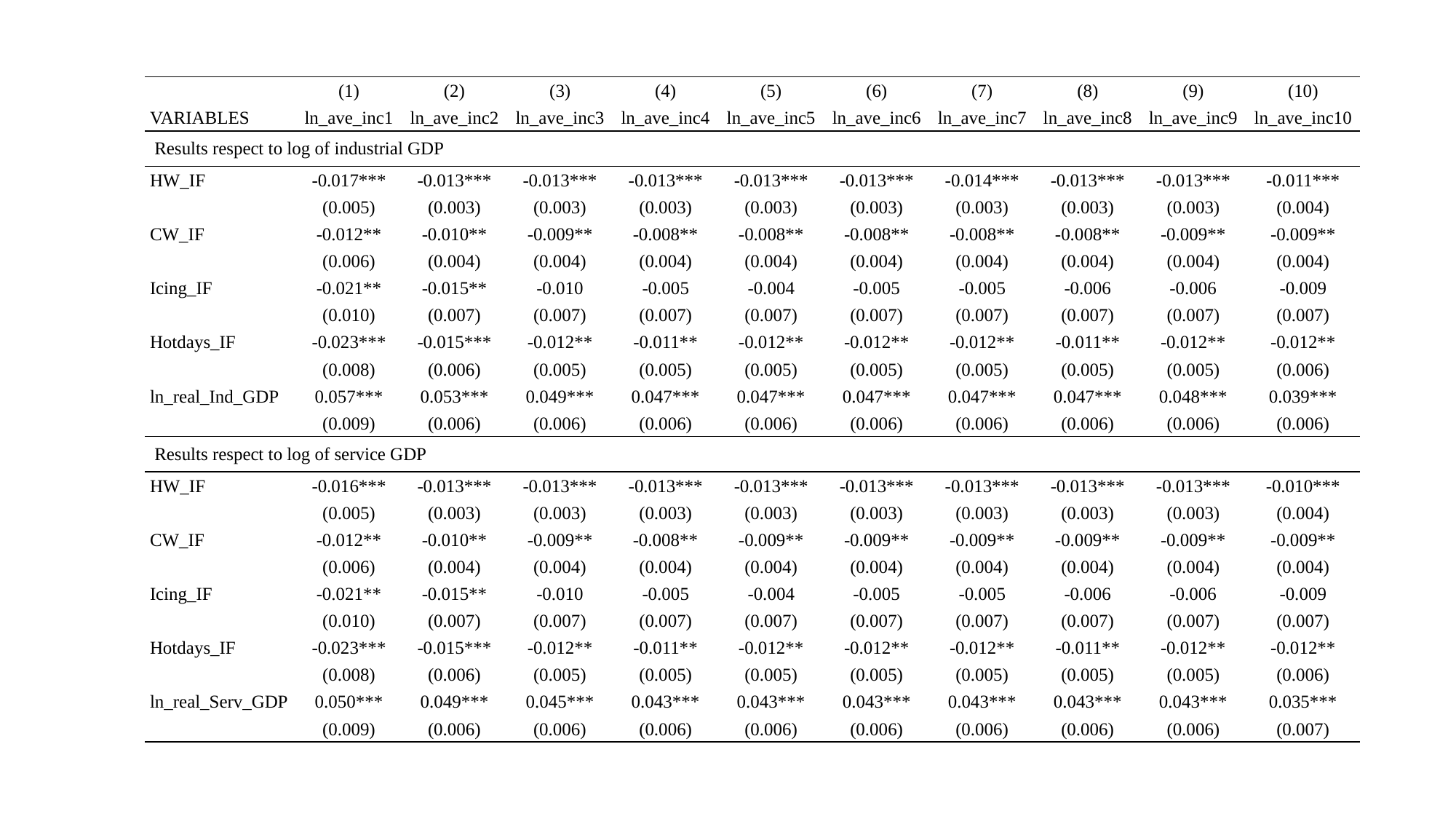

|  | (1) | (2) | (3) | (4) | (5) | (6) | (7) | (8) | (9) | (10) |
| --- | --- | --- | --- | --- | --- | --- | --- | --- | --- | --- |
| VARIABLES | ln\_ave\_inc1 | ln\_ave\_inc2 | ln\_ave\_inc3 | ln\_ave\_inc4 | ln\_ave\_inc5 | ln\_ave\_inc6 | ln\_ave\_inc7 | ln\_ave\_inc8 | ln\_ave\_inc9 | ln\_ave\_inc10 |
| Results respect to log of industrial GDP |  |  |  |  |  |  |  |  |  |  |
| HW\_IF | -0.017\*\*\* | -0.013\*\*\* | -0.013\*\*\* | -0.013\*\*\* | -0.013\*\*\* | -0.013\*\*\* | -0.014\*\*\* | -0.013\*\*\* | -0.013\*\*\* | -0.011\*\*\* |
|  | (0.005) | (0.003) | (0.003) | (0.003) | (0.003) | (0.003) | (0.003) | (0.003) | (0.003) | (0.004) |
| CW\_IF | -0.012\*\* | -0.010\*\* | -0.009\*\* | -0.008\*\* | -0.008\*\* | -0.008\*\* | -0.008\*\* | -0.008\*\* | -0.009\*\* | -0.009\*\* |
|  | (0.006) | (0.004) | (0.004) | (0.004) | (0.004) | (0.004) | (0.004) | (0.004) | (0.004) | (0.004) |
| Icing\_IF | -0.021\*\* | -0.015\*\* | -0.010 | -0.005 | -0.004 | -0.005 | -0.005 | -0.006 | -0.006 | -0.009 |
|  | (0.010) | (0.007) | (0.007) | (0.007) | (0.007) | (0.007) | (0.007) | (0.007) | (0.007) | (0.007) |
| Hotdays\_IF | -0.023\*\*\* | -0.015\*\*\* | -0.012\*\* | -0.011\*\* | -0.012\*\* | -0.012\*\* | -0.012\*\* | -0.011\*\* | -0.012\*\* | -0.012\*\* |
|  | (0.008) | (0.006) | (0.005) | (0.005) | (0.005) | (0.005) | (0.005) | (0.005) | (0.005) | (0.006) |
| ln\_real\_Ind\_GDP | 0.057\*\*\* | 0.053\*\*\* | 0.049\*\*\* | 0.047\*\*\* | 0.047\*\*\* | 0.047\*\*\* | 0.047\*\*\* | 0.047\*\*\* | 0.048\*\*\* | 0.039\*\*\* |
|  | (0.009) | (0.006) | (0.006) | (0.006) | (0.006) | (0.006) | (0.006) | (0.006) | (0.006) | (0.006) |
| Results respect to log of service GDP |  |  |  |  |  |  |  |  |  |  |
| HW\_IF | -0.016\*\*\* | -0.013\*\*\* | -0.013\*\*\* | -0.013\*\*\* | -0.013\*\*\* | -0.013\*\*\* | -0.013\*\*\* | -0.013\*\*\* | -0.013\*\*\* | -0.010\*\*\* |
|  | (0.005) | (0.003) | (0.003) | (0.003) | (0.003) | (0.003) | (0.003) | (0.003) | (0.003) | (0.004) |
| CW\_IF | -0.012\*\* | -0.010\*\* | -0.009\*\* | -0.008\*\* | -0.009\*\* | -0.009\*\* | -0.009\*\* | -0.009\*\* | -0.009\*\* | -0.009\*\* |
|  | (0.006) | (0.004) | (0.004) | (0.004) | (0.004) | (0.004) | (0.004) | (0.004) | (0.004) | (0.004) |
| Icing\_IF | -0.021\*\* | -0.015\*\* | -0.010 | -0.005 | -0.004 | -0.005 | -0.005 | -0.006 | -0.006 | -0.009 |
|  | (0.010) | (0.007) | (0.007) | (0.007) | (0.007) | (0.007) | (0.007) | (0.007) | (0.007) | (0.007) |
| Hotdays\_IF | -0.023\*\*\* | -0.015\*\*\* | -0.012\*\* | -0.011\*\* | -0.012\*\* | -0.012\*\* | -0.012\*\* | -0.011\*\* | -0.012\*\* | -0.012\*\* |
|  | (0.008) | (0.006) | (0.005) | (0.005) | (0.005) | (0.005) | (0.005) | (0.005) | (0.005) | (0.006) |
| ln\_real\_Serv\_GDP | 0.050\*\*\* | 0.049\*\*\* | 0.045\*\*\* | 0.043\*\*\* | 0.043\*\*\* | 0.043\*\*\* | 0.043\*\*\* | 0.043\*\*\* | 0.043\*\*\* | 0.035\*\*\* |
|  | (0.009) | (0.006) | (0.006) | (0.006) | (0.006) | (0.006) | (0.006) | (0.006) | (0.006) | (0.007) |